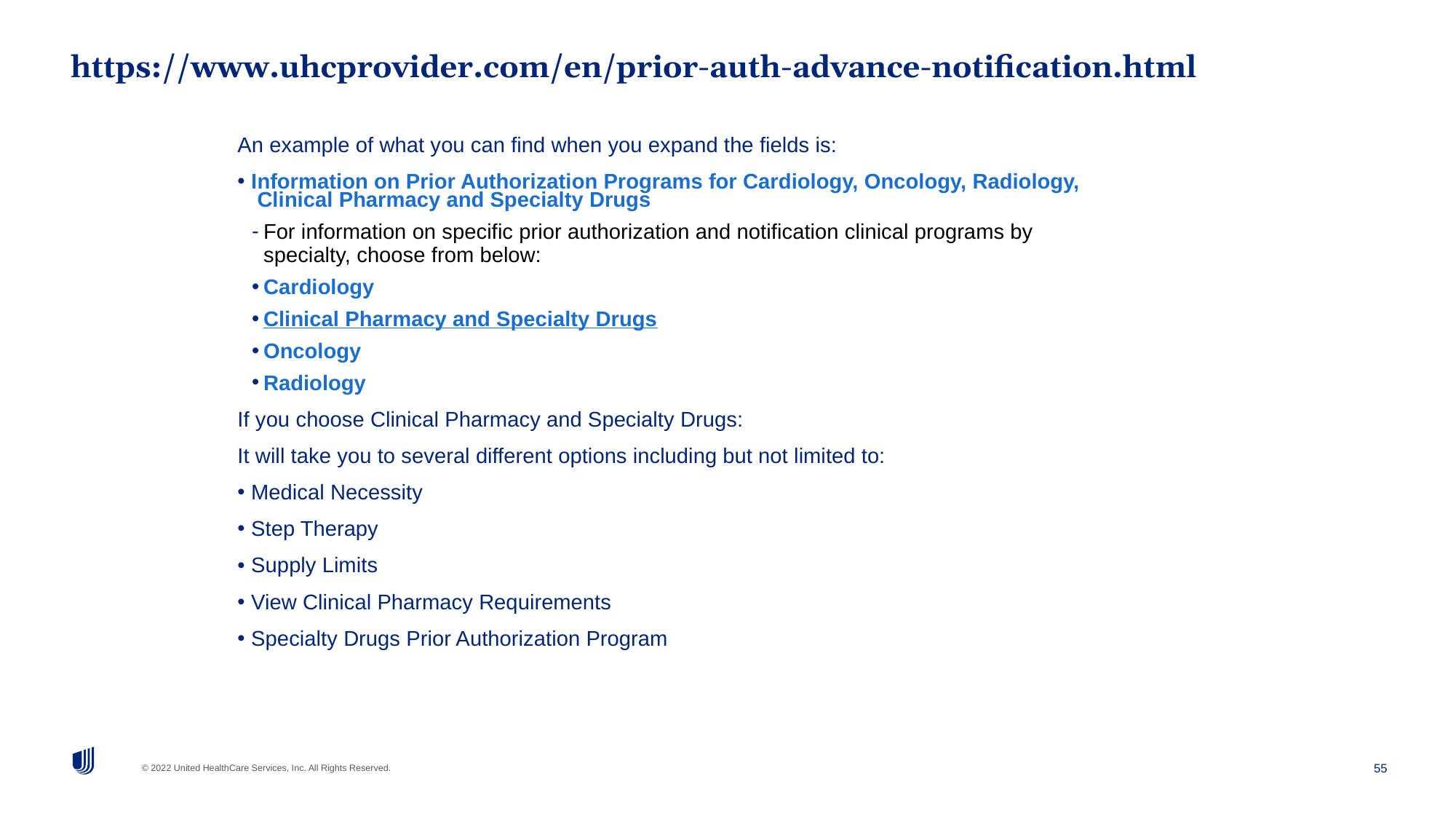

# https://www.uhcprovider.com/en/prior-auth-advance-notification.html
An example of what you can find when you expand the fields is:
Information on Prior Authorization Programs for Cardiology, Oncology, Radiology, Clinical Pharmacy and Specialty Drugs
For information on specific prior authorization and notification clinical programs by specialty, choose from below:
Cardiology
Clinical Pharmacy and Specialty Drugs
Oncology
Radiology
If you choose Clinical Pharmacy and Specialty Drugs:
It will take you to several different options including but not limited to:
Medical Necessity
Step Therapy
Supply Limits
View Clinical Pharmacy Requirements
Specialty Drugs Prior Authorization Program

55